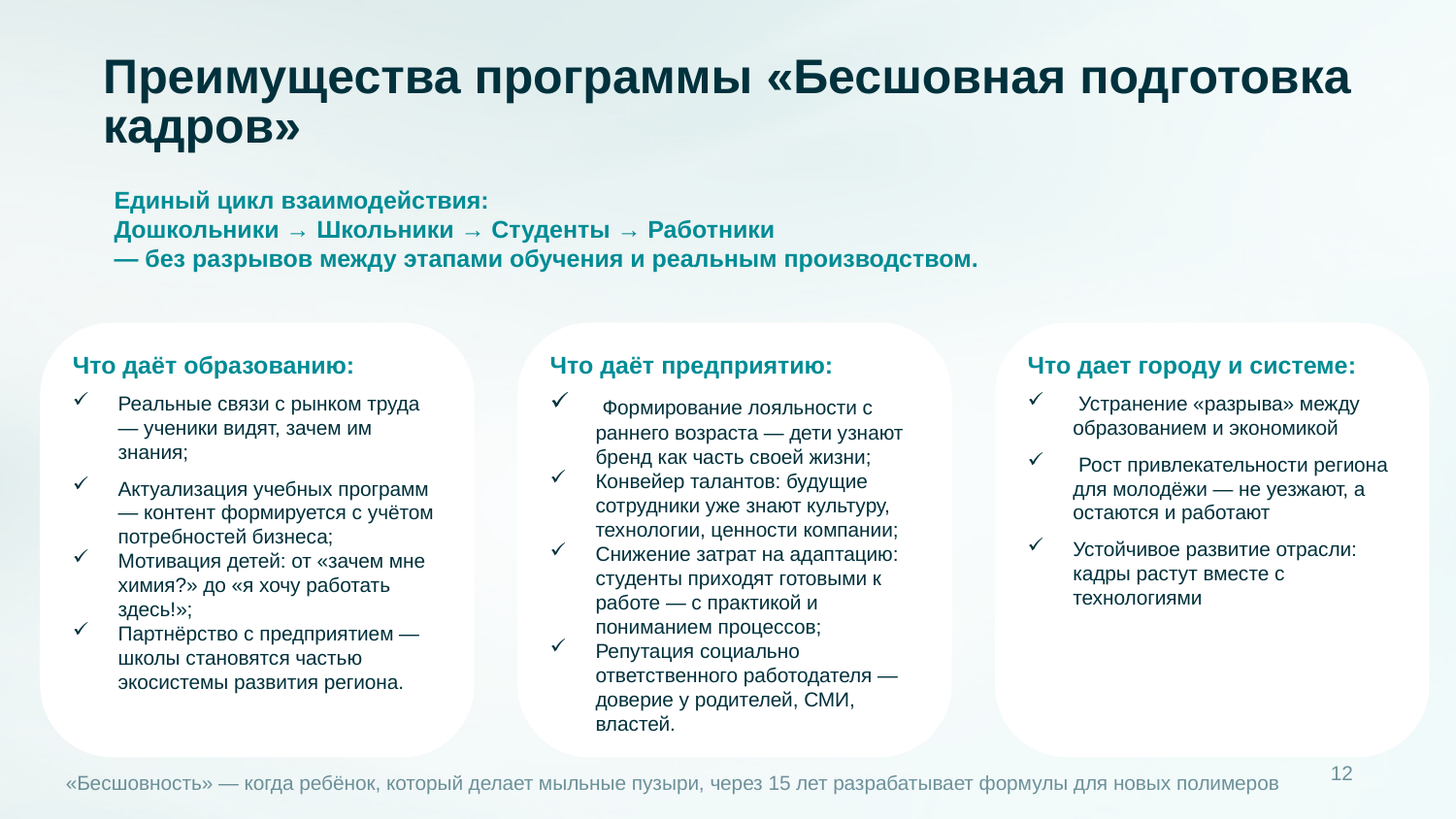

# Преимущества программы «Бесшовная подготовка кадров»
Единый цикл взаимодействия:
Дошкольники → Школьники → Студенты → Работники
— без разрывов между этапами обучения и реальным производством.
Что даёт предприятию:
 Формирование лояльности с раннего возраста — дети узнают бренд как часть своей жизни;
Конвейер талантов: будущие сотрудники уже знают культуру, технологии, ценности компании;
Снижение затрат на адаптацию: студенты приходят готовыми к работе — с практикой и пониманием процессов;
Репутация социально ответственного работодателя — доверие у родителей, СМИ, властей.
Что дает городу и системе:
 Устранение «разрыва» между образованием и экономикой
 Рост привлекательности региона для молодёжи — не уезжают, а остаются и работают
Устойчивое развитие отрасли: кадры растут вместе с технологиями
Что даёт образованию:
Реальные связи с рынком труда — ученики видят, зачем им знания;
Актуализация учебных программ — контент формируется с учётом потребностей бизнеса;
Мотивация детей: от «зачем мне химия?» до «я хочу работать здесь!»;
Партнёрство с предприятием — школы становятся частью экосистемы развития региона.

12
«Бесшовность» — когда ребёнок, который делает мыльные пузыри, через 15 лет разрабатывает формулы для новых полимеров